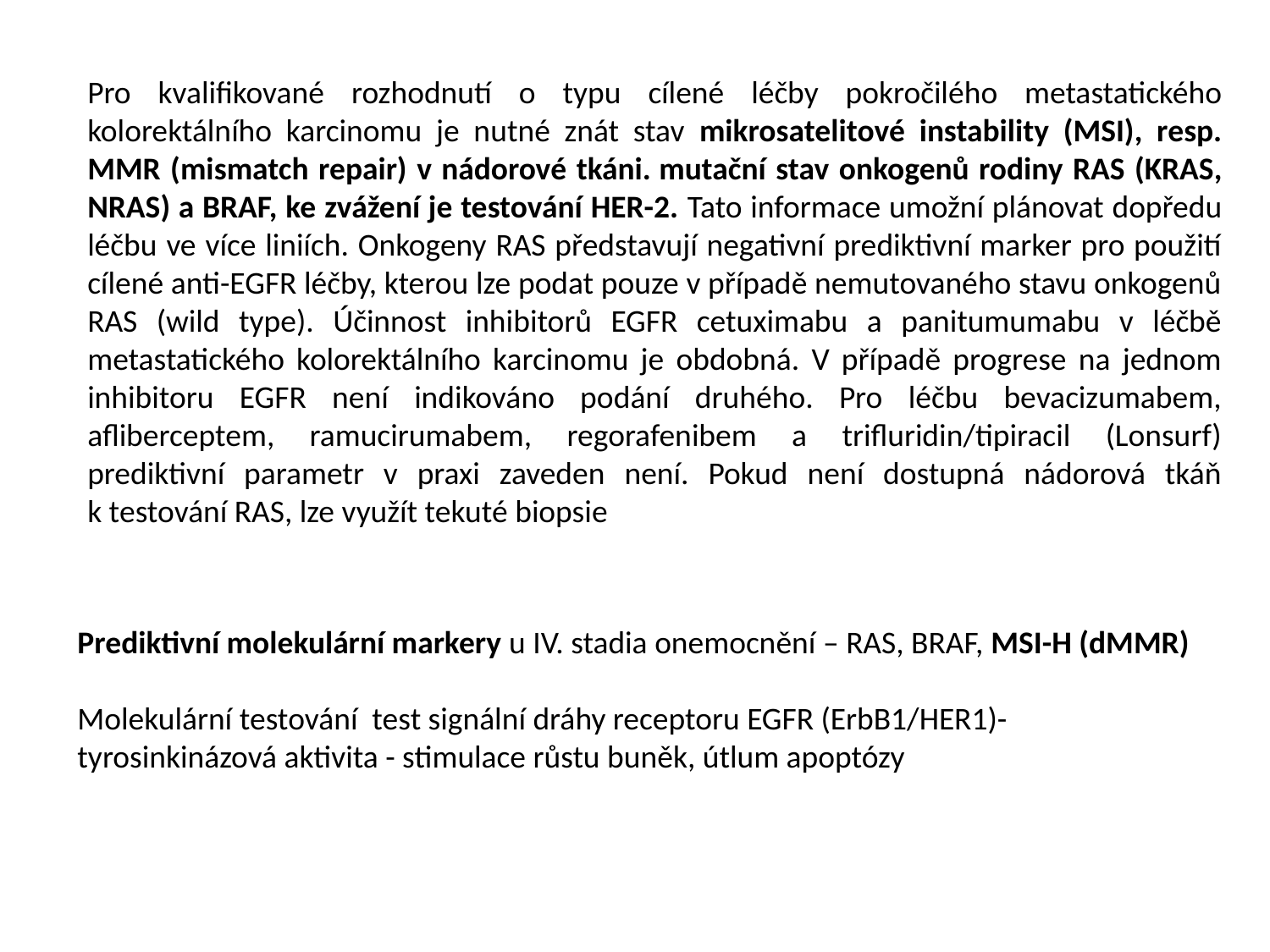

Pro kvalifikované rozhodnutí o typu cílené léčby pokročilého metastatického kolorektálního karcinomu je nutné znát stav mikrosatelitové instability (MSI), resp. MMR (mismatch repair) v nádorové tkáni. mutační stav onkogenů rodiny RAS (KRAS, NRAS) a BRAF, ke zvážení je testování HER-2. Tato informace umožní plánovat dopředu léčbu ve více liniích. Onkogeny RAS představují negativní prediktivní marker pro použití cílené anti-EGFR léčby, kterou lze podat pouze v případě nemutovaného stavu onkogenů RAS (wild type). Účinnost inhibitorů EGFR cetuximabu a panitumumabu v léčbě metastatického kolorektálního karcinomu je obdobná. V případě progrese na jednom inhibitoru EGFR není indikováno podání druhého. Pro léčbu bevacizumabem, afliberceptem, ramucirumabem, regorafenibem a trifluridin/tipiracil (Lonsurf) prediktivní parametr v praxi zaveden není. Pokud není dostupná nádorová tkáň k testování RAS, lze využít tekuté biopsie
Prediktivní molekulární markery u IV. stadia onemocnění – RAS, BRAF, MSI-H (dMMR)

Molekulární testování  test signální dráhy receptoru EGFR (ErbB1/HER1)- tyrosinkinázová aktivita - stimulace růstu buněk, útlum apoptózy